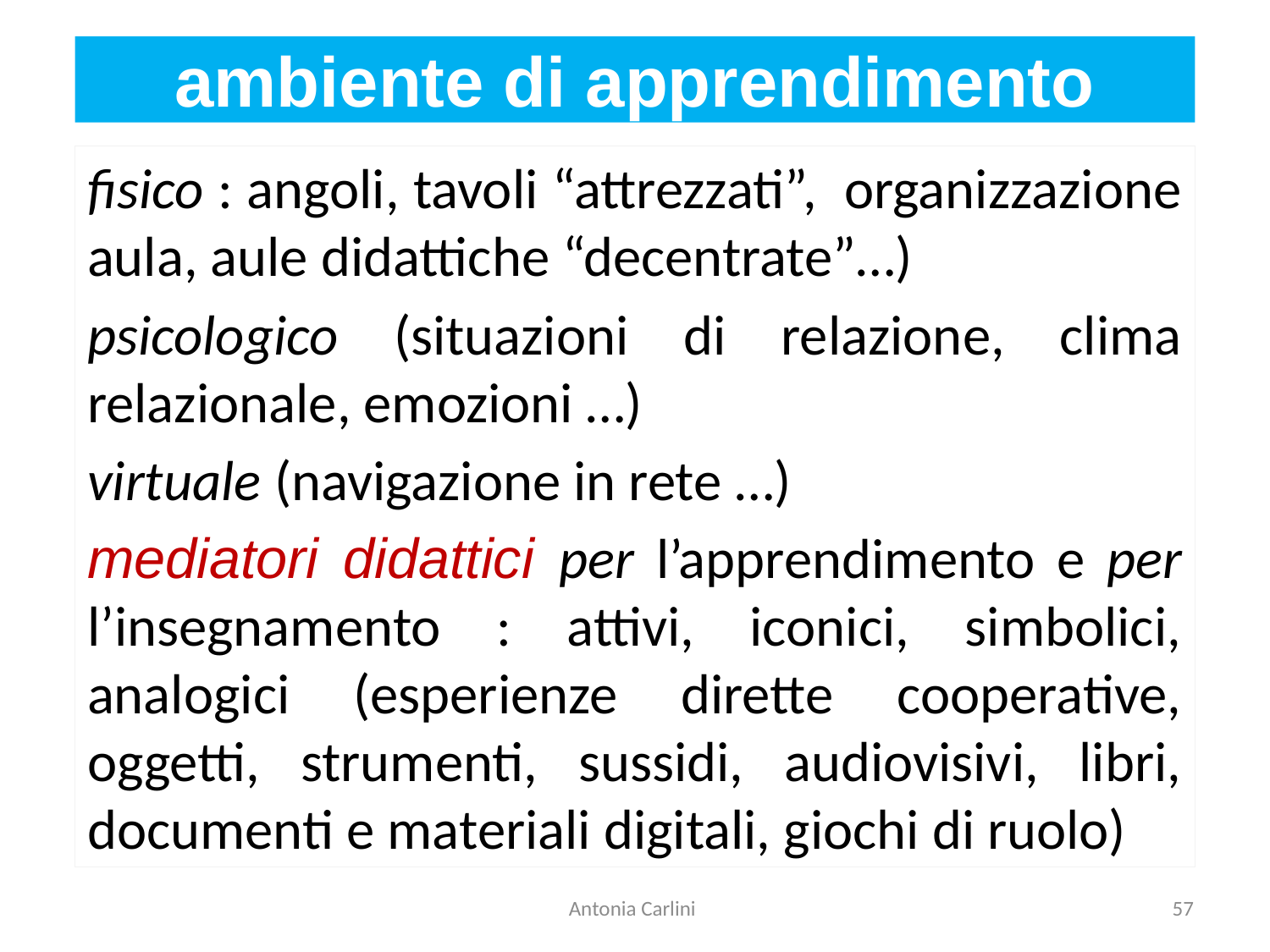

# ambiente di apprendimento
fisico : angoli, tavoli “attrezzati”,  organizzazione aula, aule didattiche “decentrate”…)
psicologico (situazioni di relazione, clima relazionale, emozioni …)
virtuale (navigazione in rete …)
mediatori didattici per l’apprendimento e per l’insegnamento : attivi, iconici, simbolici, analogici (esperienze dirette cooperative, oggetti, strumenti, sussidi, audiovisivi, libri, documenti e materiali digitali, giochi di ruolo)

Antonia Carlini
57